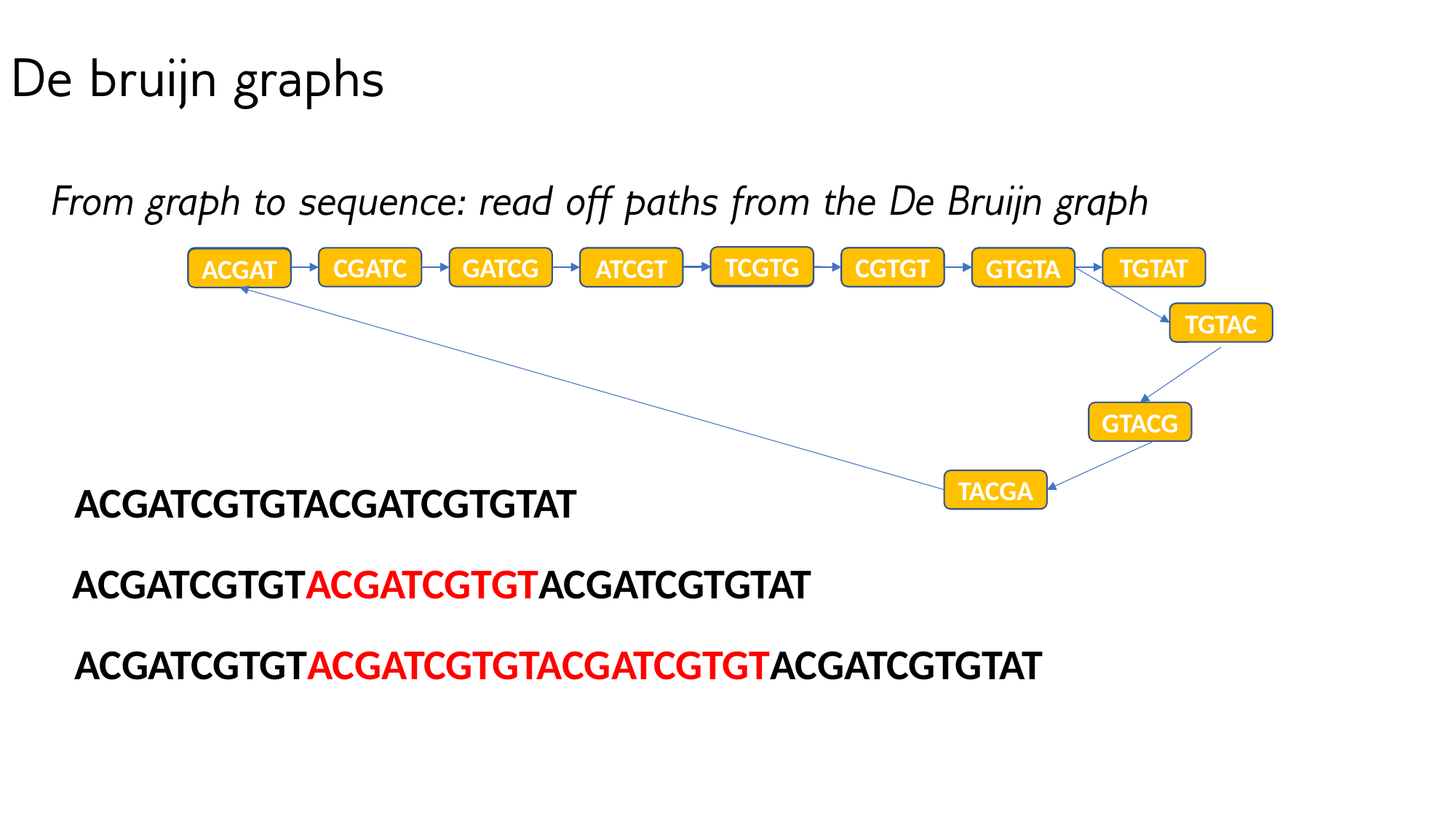

# De bruijn graphs
From graph to sequence: read off paths from the De Bruijn graph
TCGTG
ACGAT
CGATC
GATCG
ATCGT
TCGTG
CGTGT
CGTGT
GTGTA
TGTAT
GTGTA
ATCGT
ACGAT
TGTAC
GTACG
ACGATCGTGTACGATCGTGTAT
TACGA
ACGATCGTGTACGATCGTGTACGATCGTGTAT
ACGATCGTGTACGATCGTGTACGATCGTGTACGATCGTGTAT